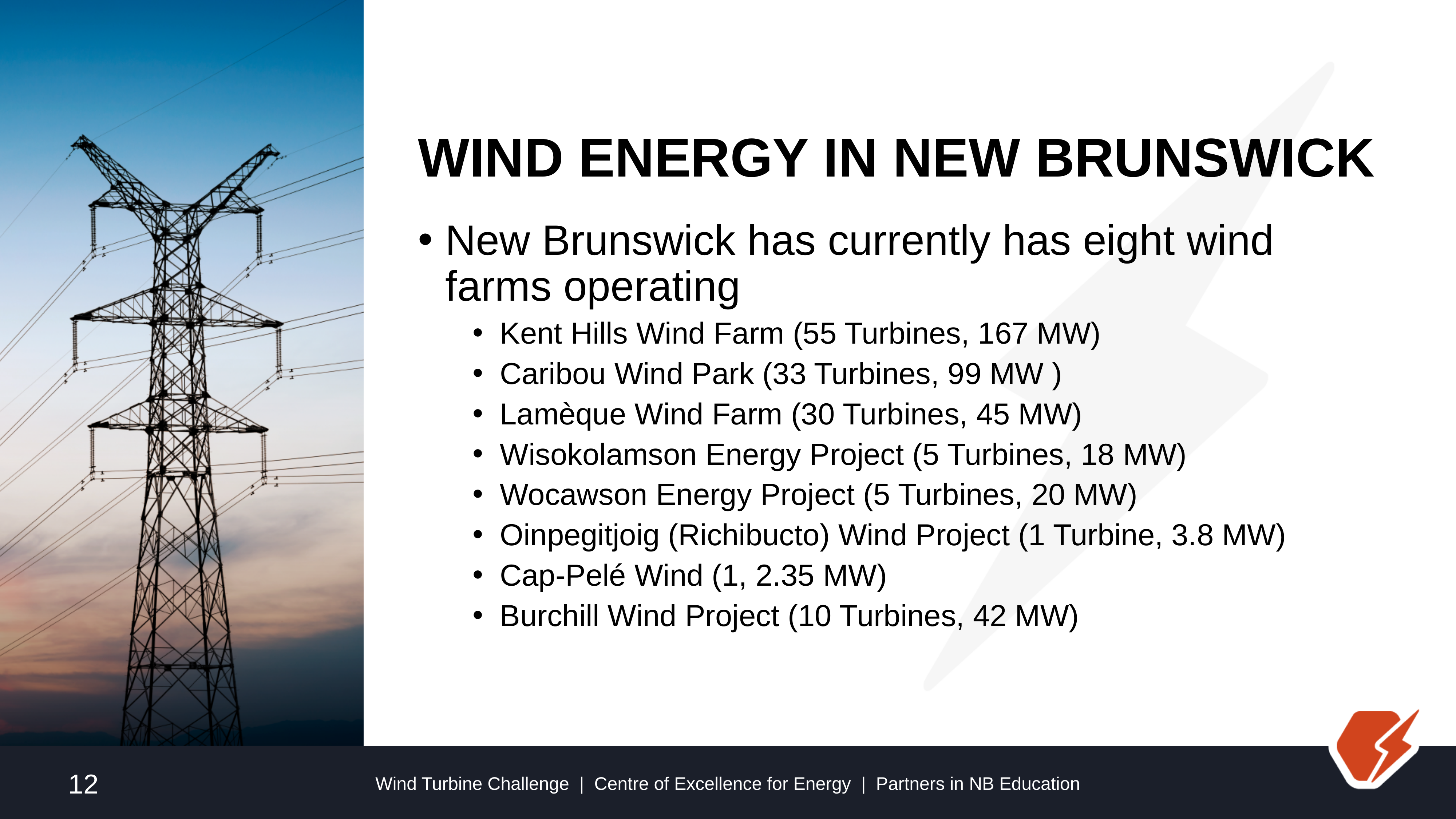

# WInD Energy in New BRUNSWICK
New Brunswick has currently has eight wind farms operating
Kent Hills Wind Farm (55 Turbines, 167 MW)
Caribou Wind Park (33 Turbines, 99 MW )
Lamèque Wind Farm (30 Turbines, 45 MW)
Wisokolamson Energy Project (5 Turbines, 18 MW)
Wocawson Energy Project (5 Turbines, 20 MW)
Oinpegitjoig (Richibucto) Wind Project (1 Turbine, 3.8 MW)
Cap-Pelé Wind (1, 2.35 MW)
Burchill Wind Project (10 Turbines, 42 MW)

12
Wind Turbine Challenge  |  Centre of Excellence for Energy  |  Partners in NB Education